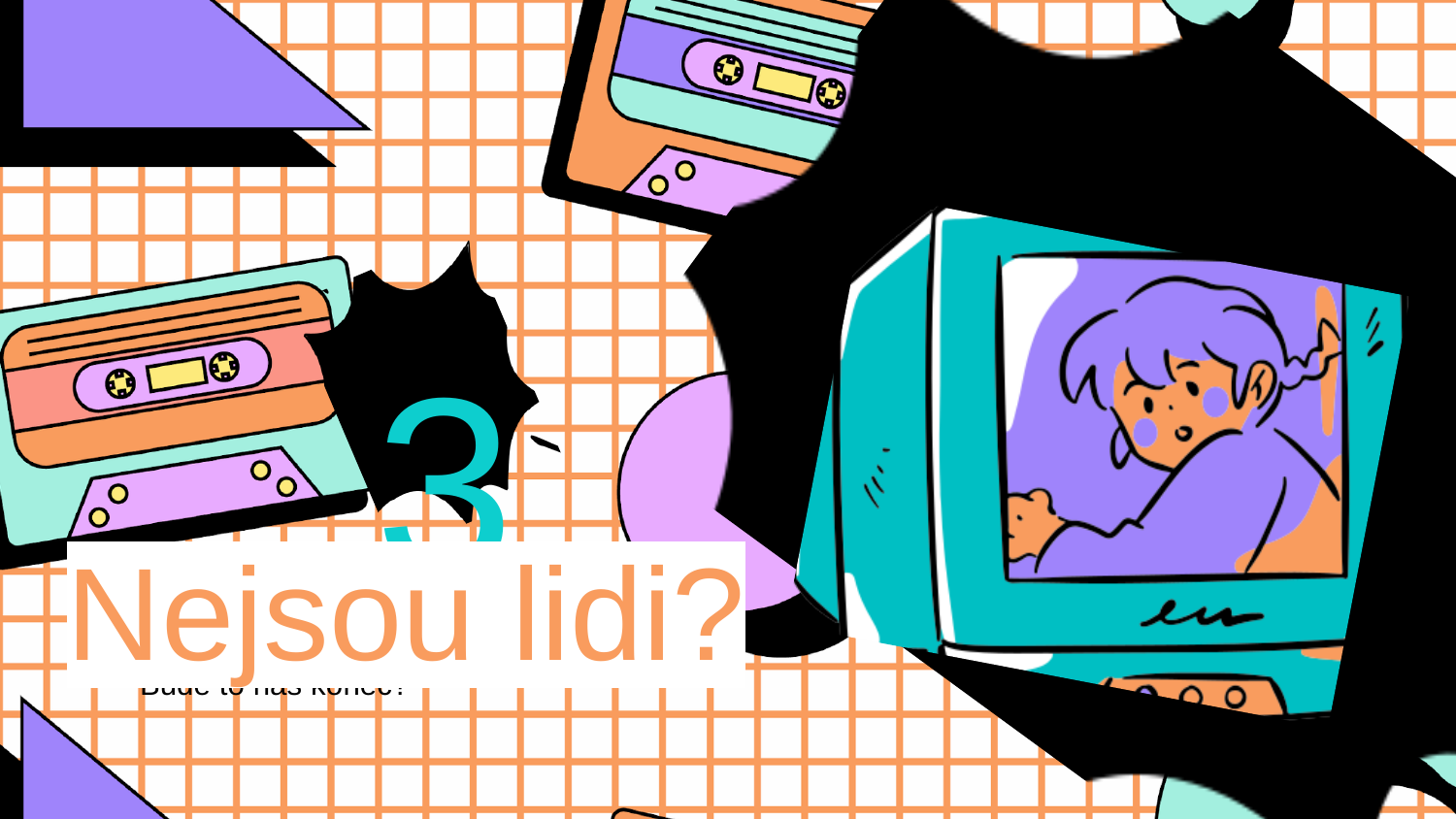

3

Nejsou lidi?
Bude to náš konec?